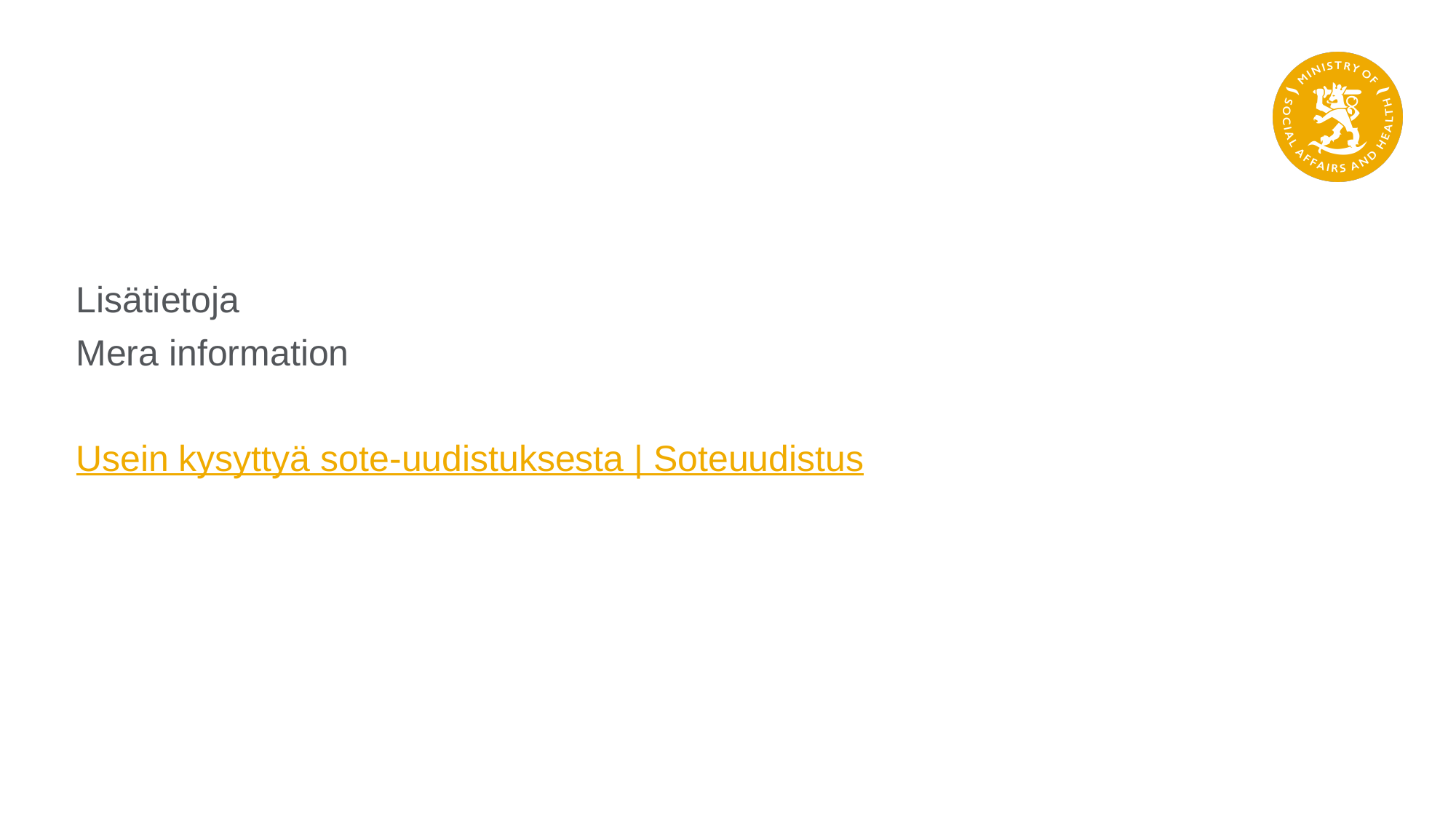

Lisätietoja
Mera information

Usein kysyttyä sote-uudistuksesta | Soteuudistus